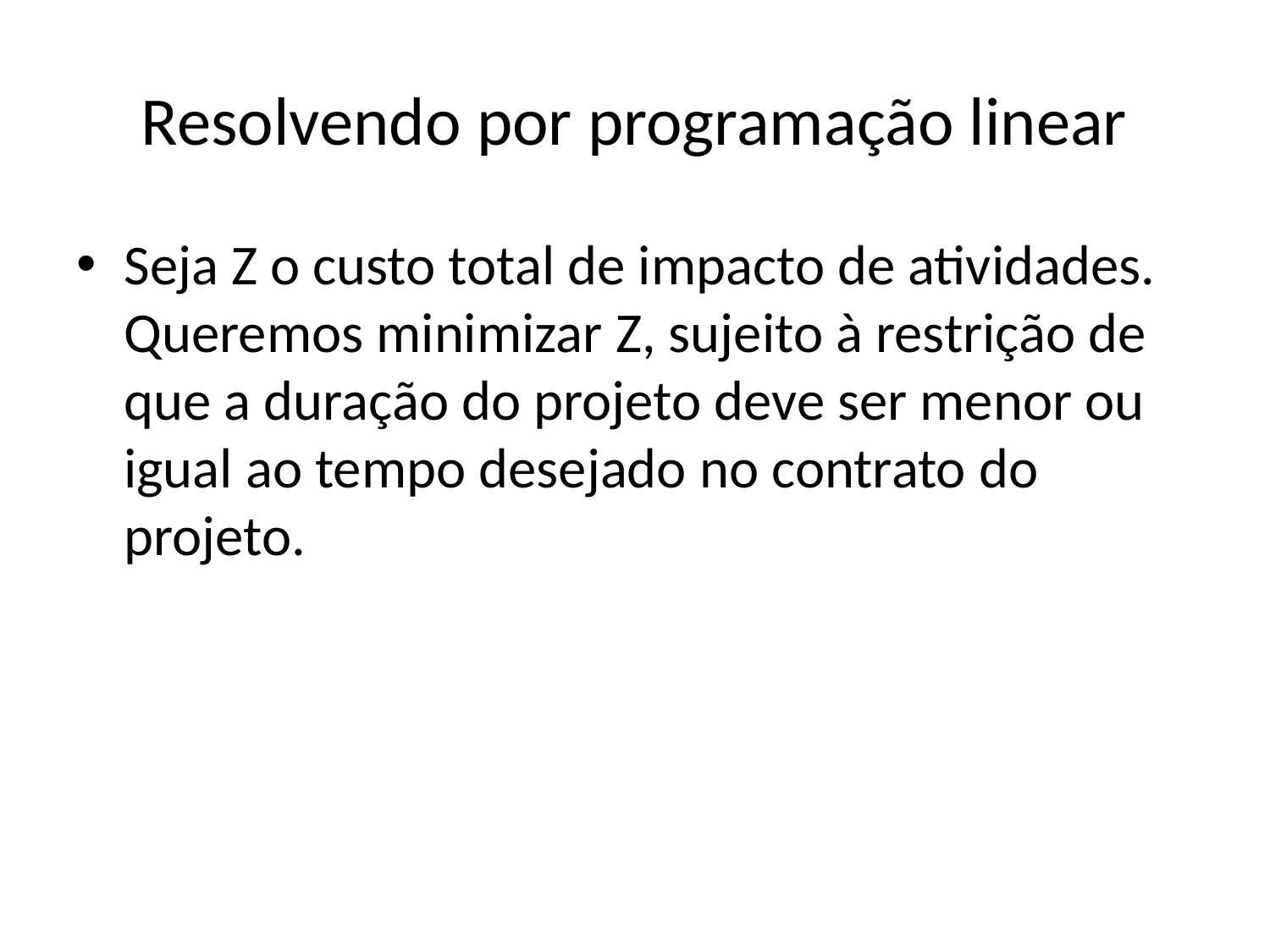

# Resolvendo por programação linear
Seja Z o custo total de impacto de atividades. Queremos minimizar Z, sujeito à restrição de que a duração do projeto deve ser menor ou igual ao tempo desejado no contrato do projeto.